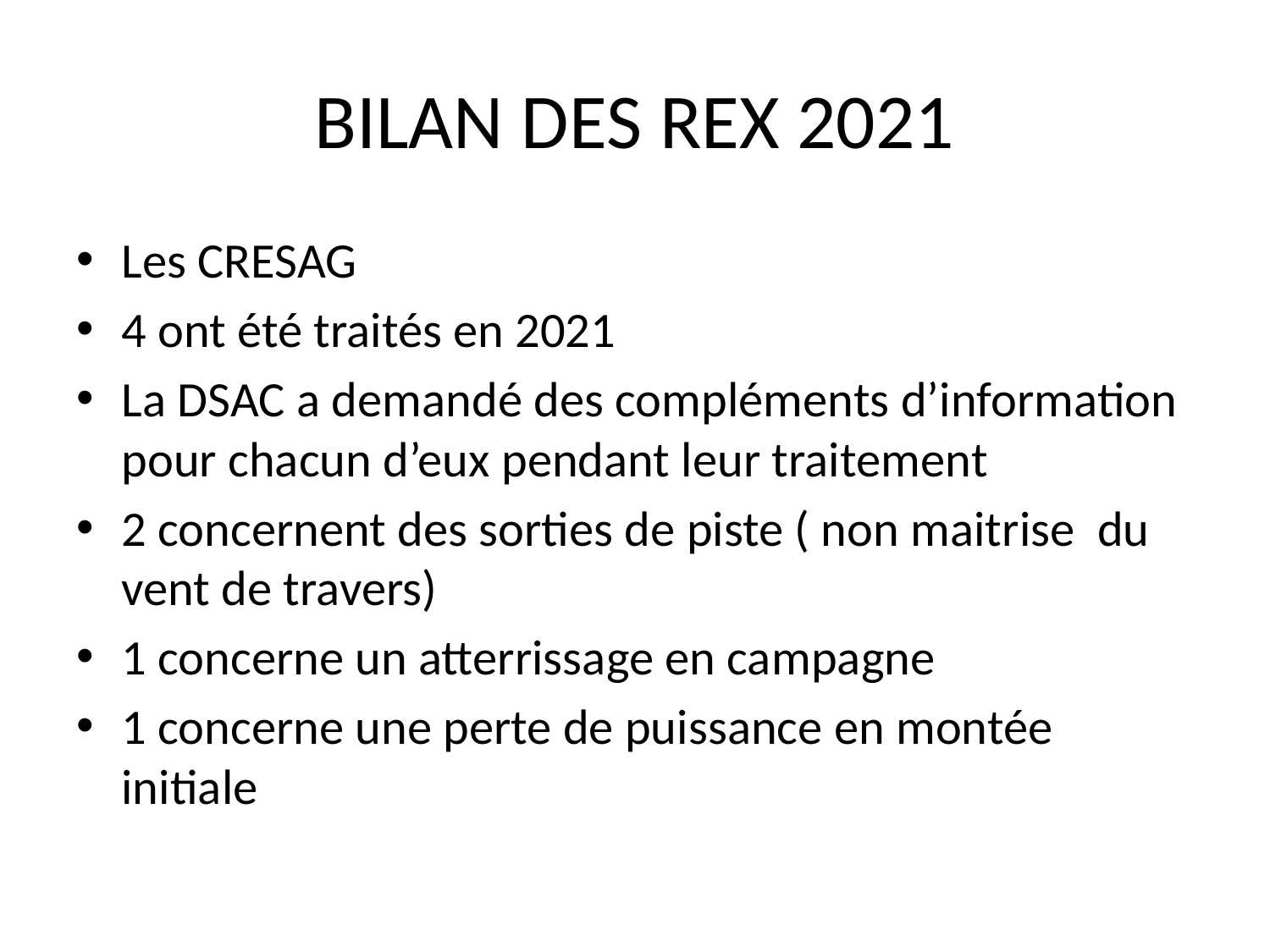

# BILAN DES REX 2021
Les CRESAG
4 ont été traités en 2021
La DSAC a demandé des compléments d’information  pour chacun d’eux pendant leur traitement
2 concernent des sorties de piste ( non maitrise  du vent de travers)
1 concerne un atterrissage en campagne
1 concerne une perte de puissance en montée initiale